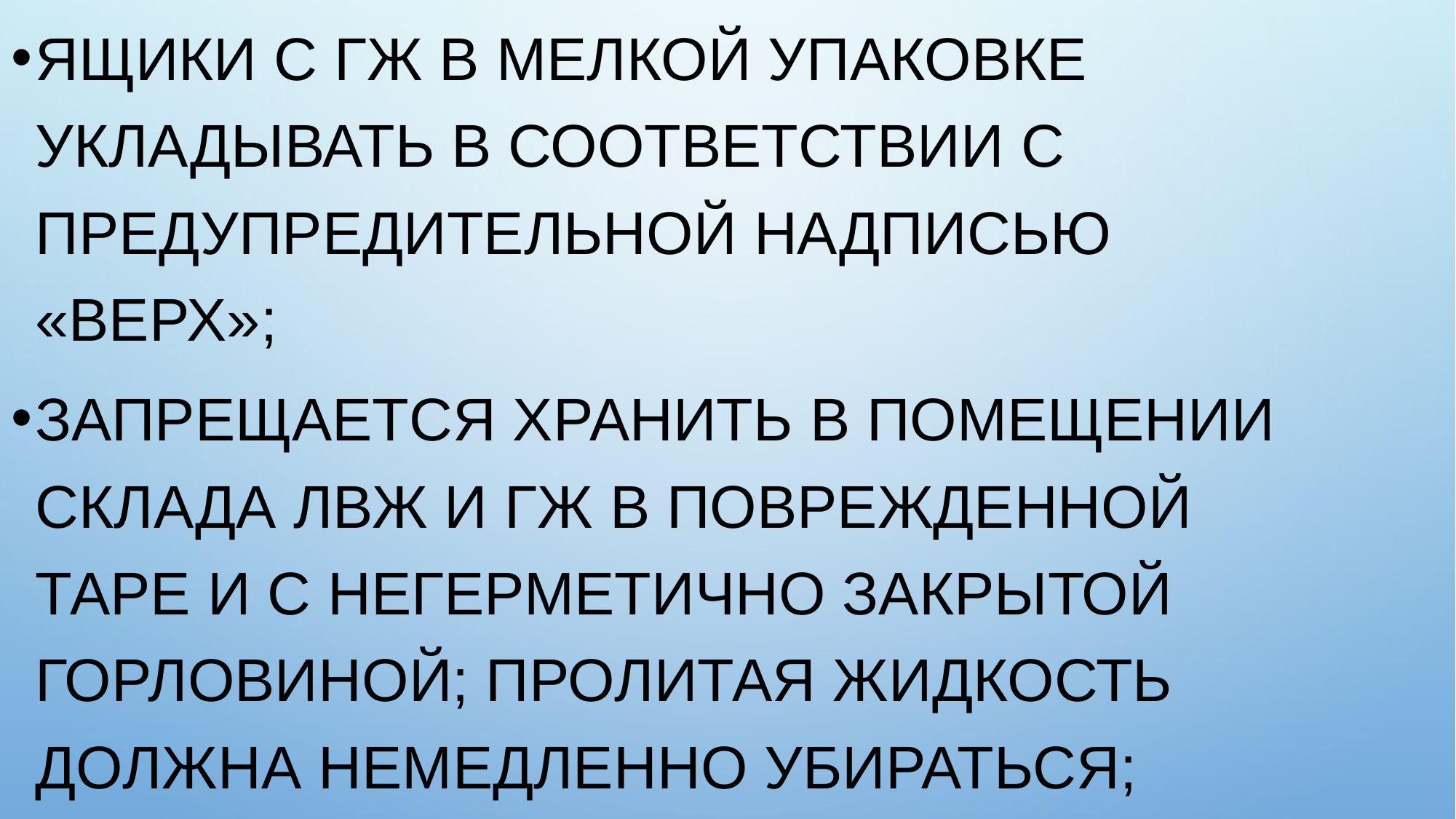

ящики с ГЖ в мелкой упаковке укладывать в соответствии с предупредительной надписью «Верх»;
запрещается хранить в помещении склада ЛВЖ и ГЖ в поврежденной таре и с негерметично закрытой горловиной; пролитая жидкость должна немедленно убираться;